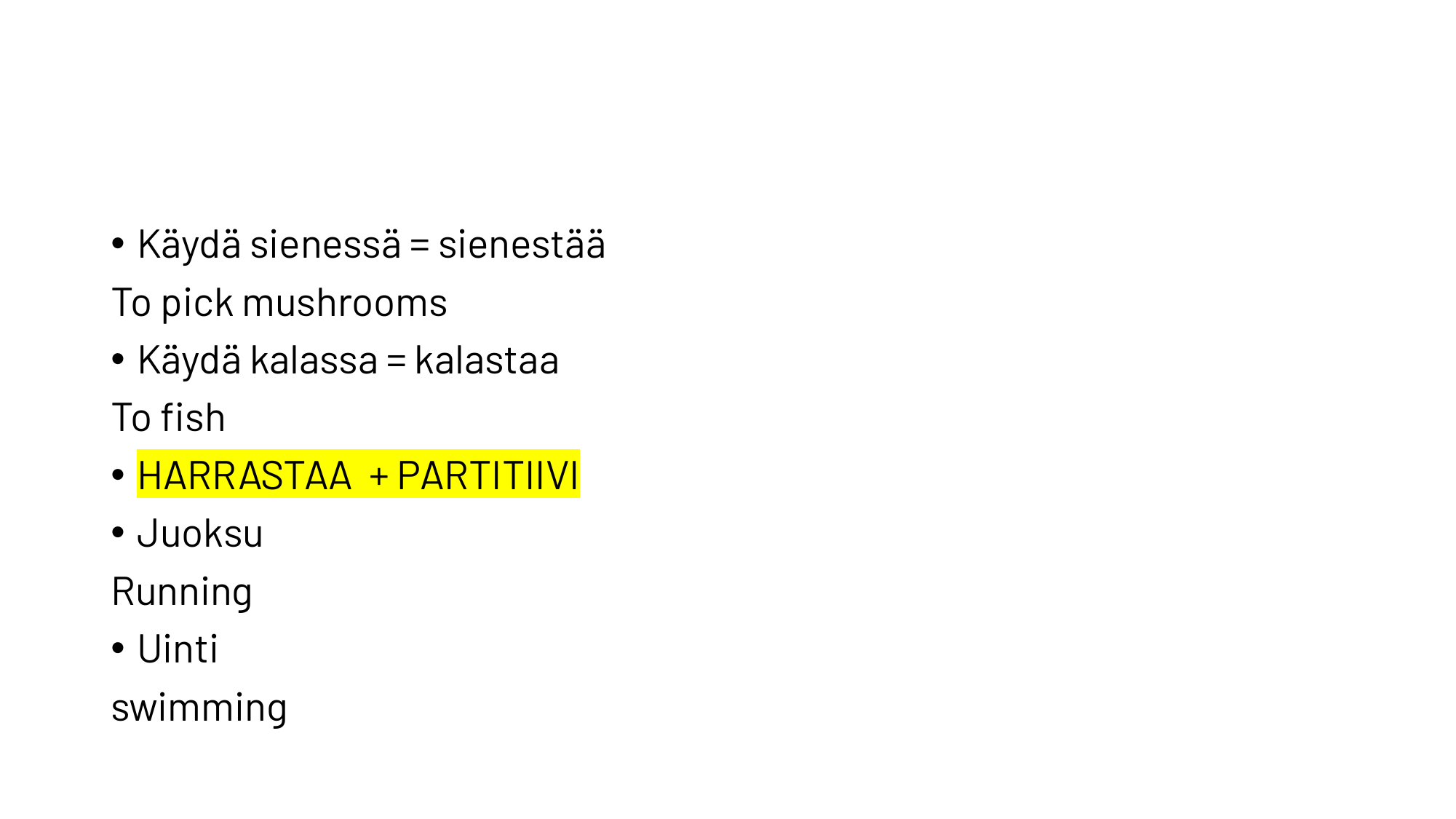

#
Käydä sienessä = sienestää
To pick mushrooms
Käydä kalassa = kalastaa
To fish
HARRASTAA  + PARTITIIVI
Juoksu
Running
Uinti
swimming